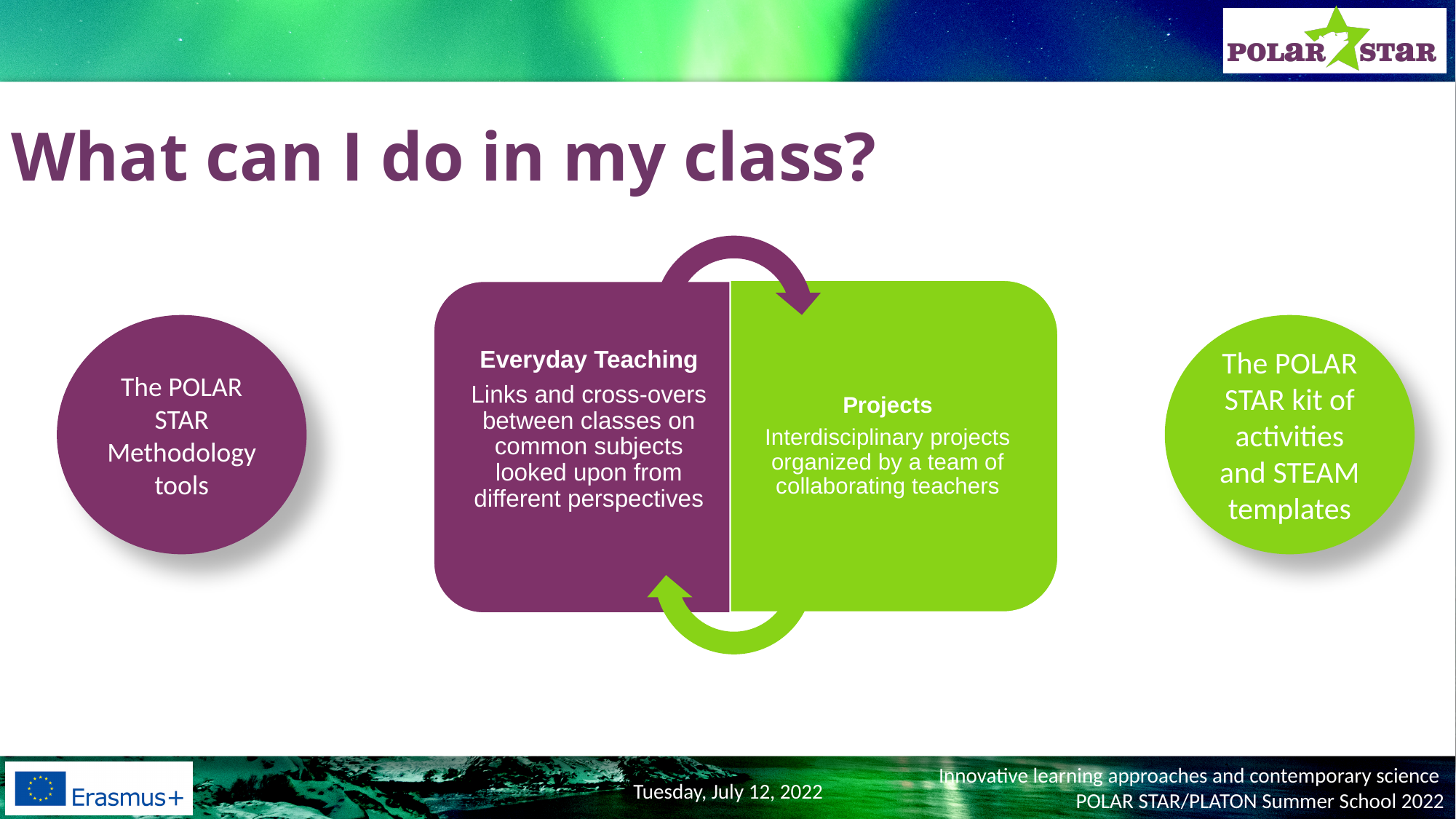

# What can I do in my class?

Projects
Interdisciplinary projects organized by a team of collaborating teachers
Everyday Teaching
Links and cross-overs between classes on common subjects looked upon from different perspectives

The POLAR STAR kit of activities and STEAM templates
The POLAR STAR Methodology tools